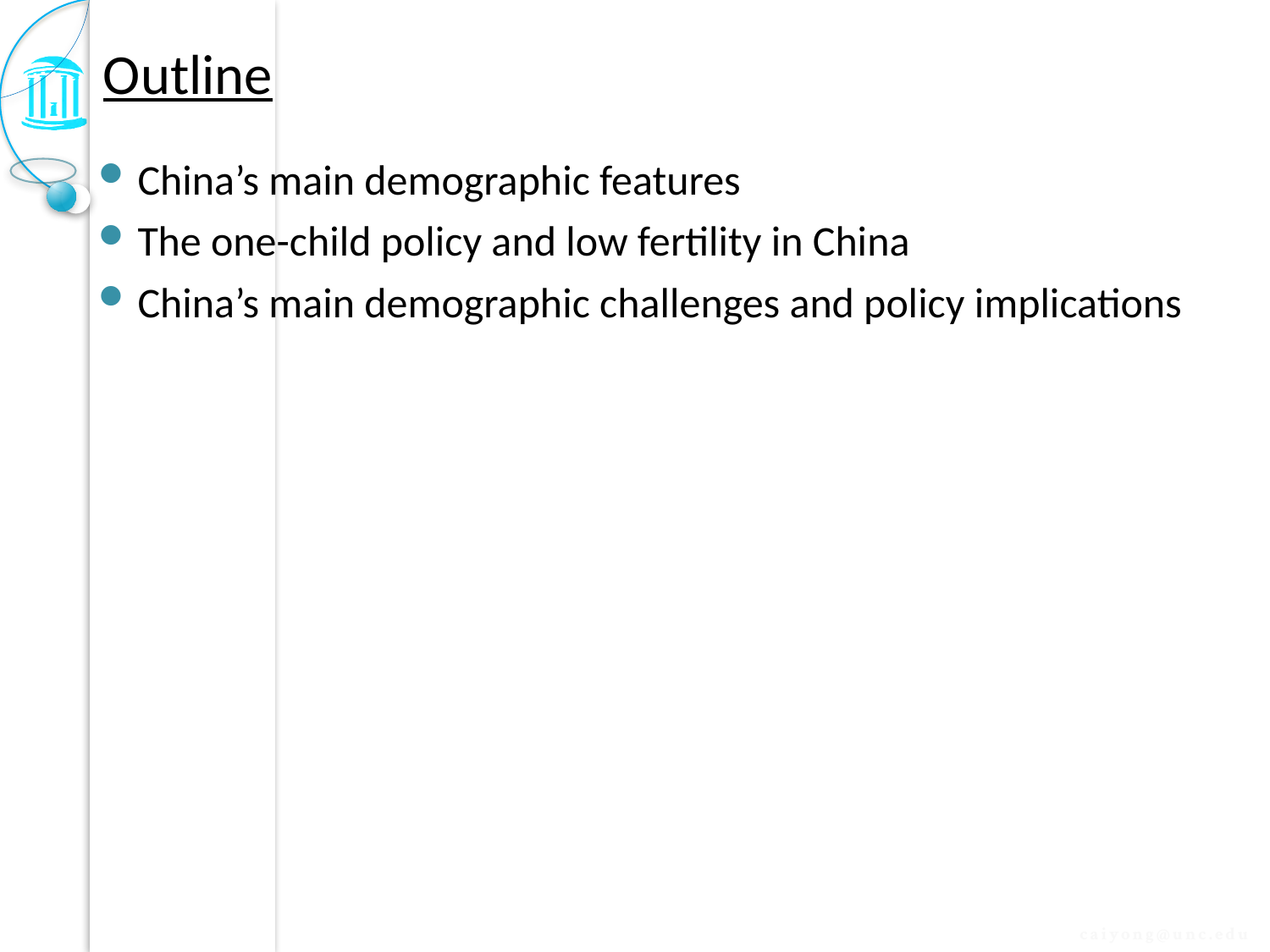

# Outline
China’s main demographic features
The one-child policy and low fertility in China
China’s main demographic challenges and policy implications